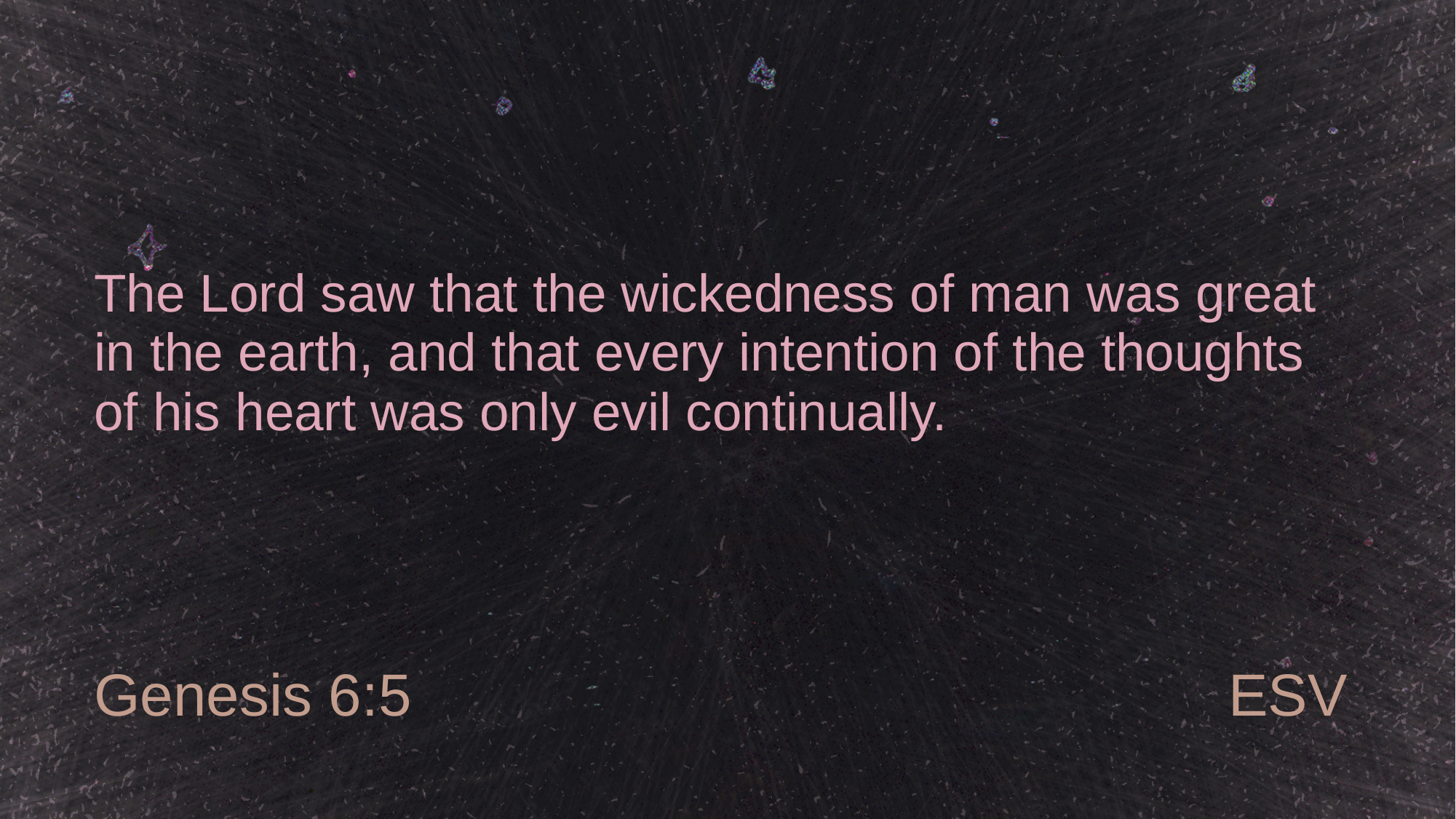

# The Lord saw that the wickedness of man was great in the earth, and that every intention of the thoughts of his heart was only evil continually.
Genesis 6:5
ESV